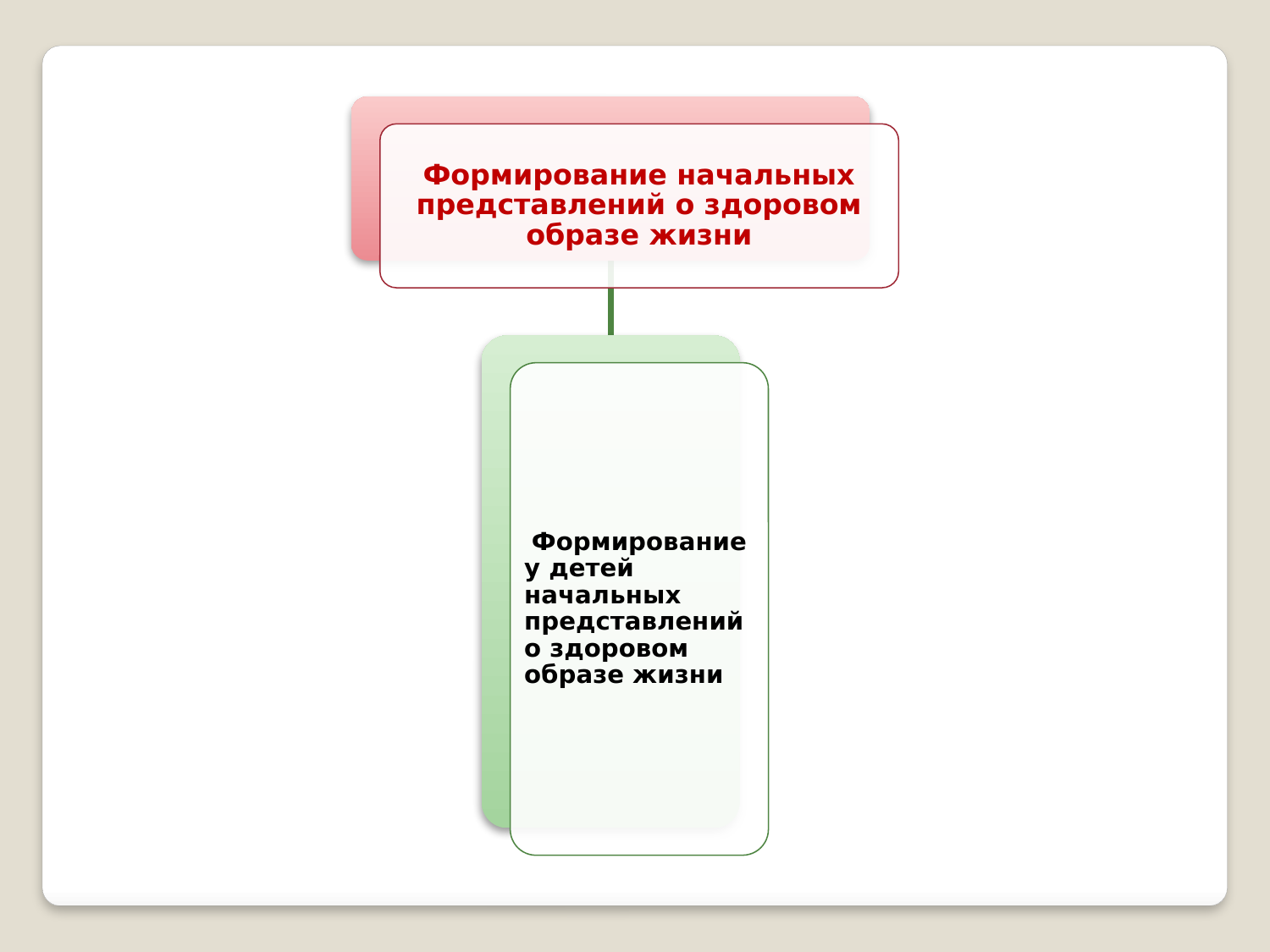

Формирование начальных представлений о здоровом образе жизни
 Формирование у детей начальных представлений о здоровом образе жизни